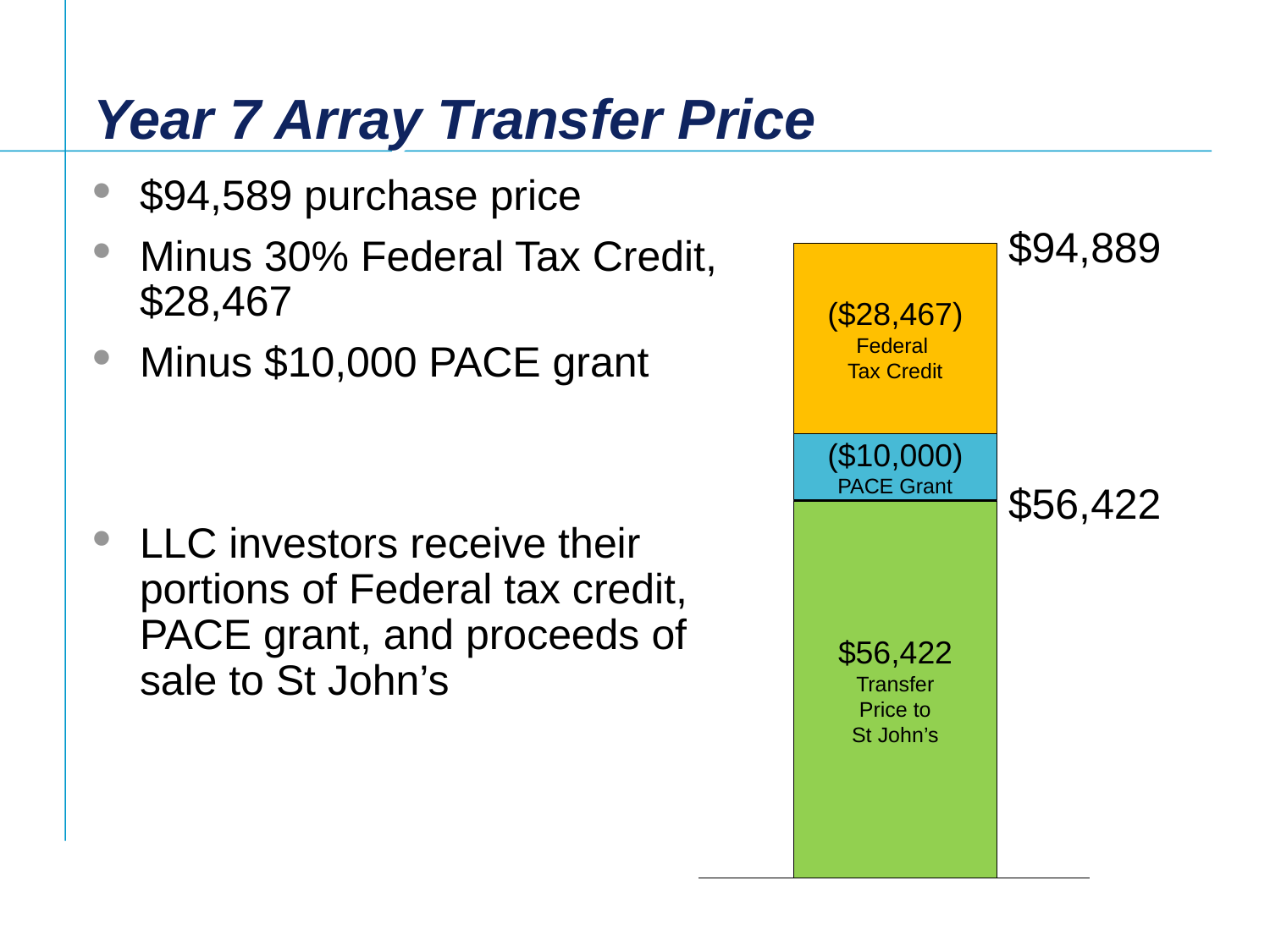

# Year 7 Array Transfer Price
$94,589 purchase price
Minus 30% Federal Tax Credit, $28,467
Minus $10,000 PACE grant

LLC investors receive their portions of Federal tax credit, PACE grant, and proceeds of sale to St John’s
$94,889
($28,467)
Federal
Tax Credit
($10,000)
PACE Grant
$56,422
$56,422
Transfer
Price to
St John’s